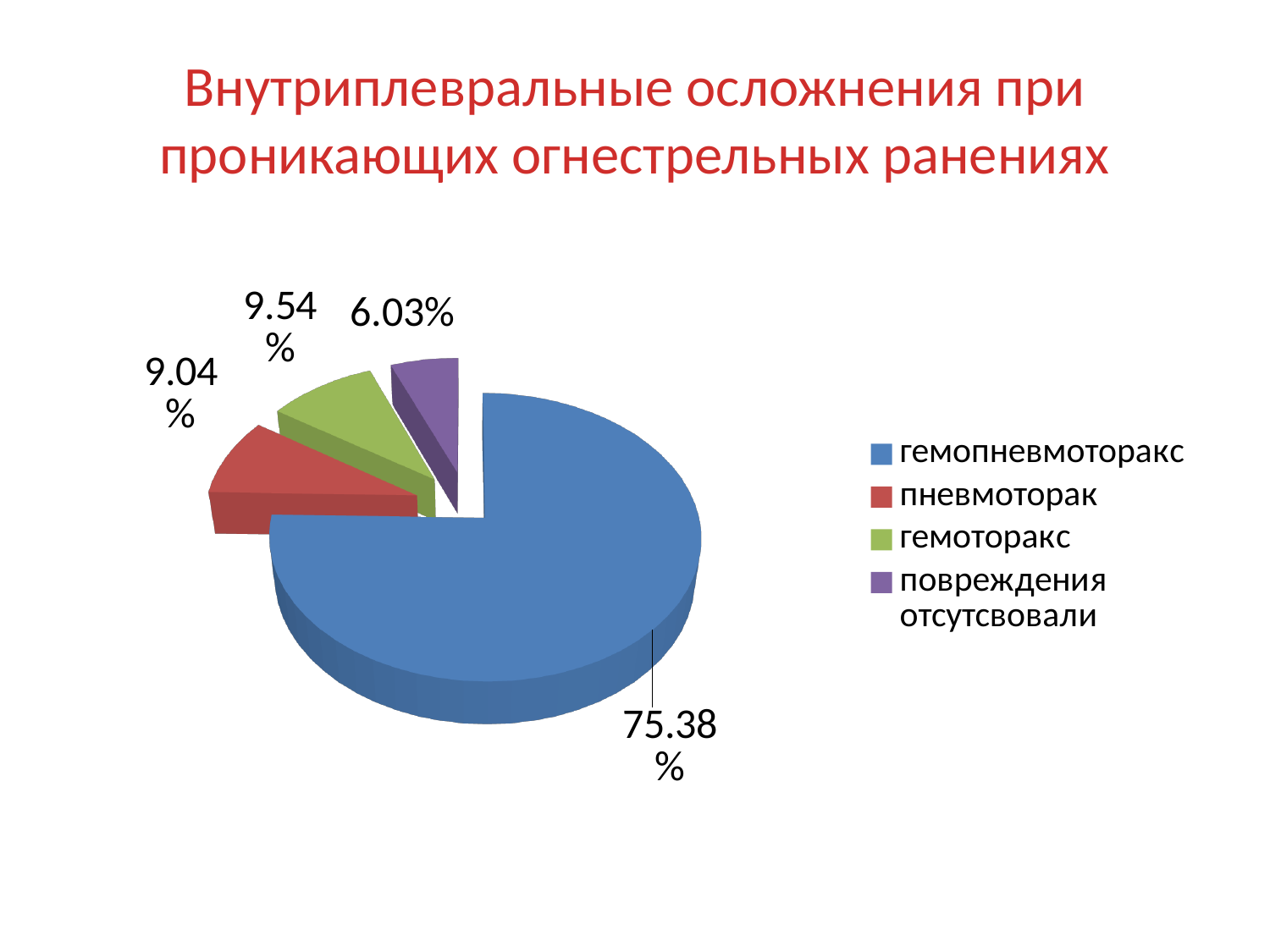

# Внутриплевральные осложнения при проникающих огнестрельных ранениях

[unsupported chart]